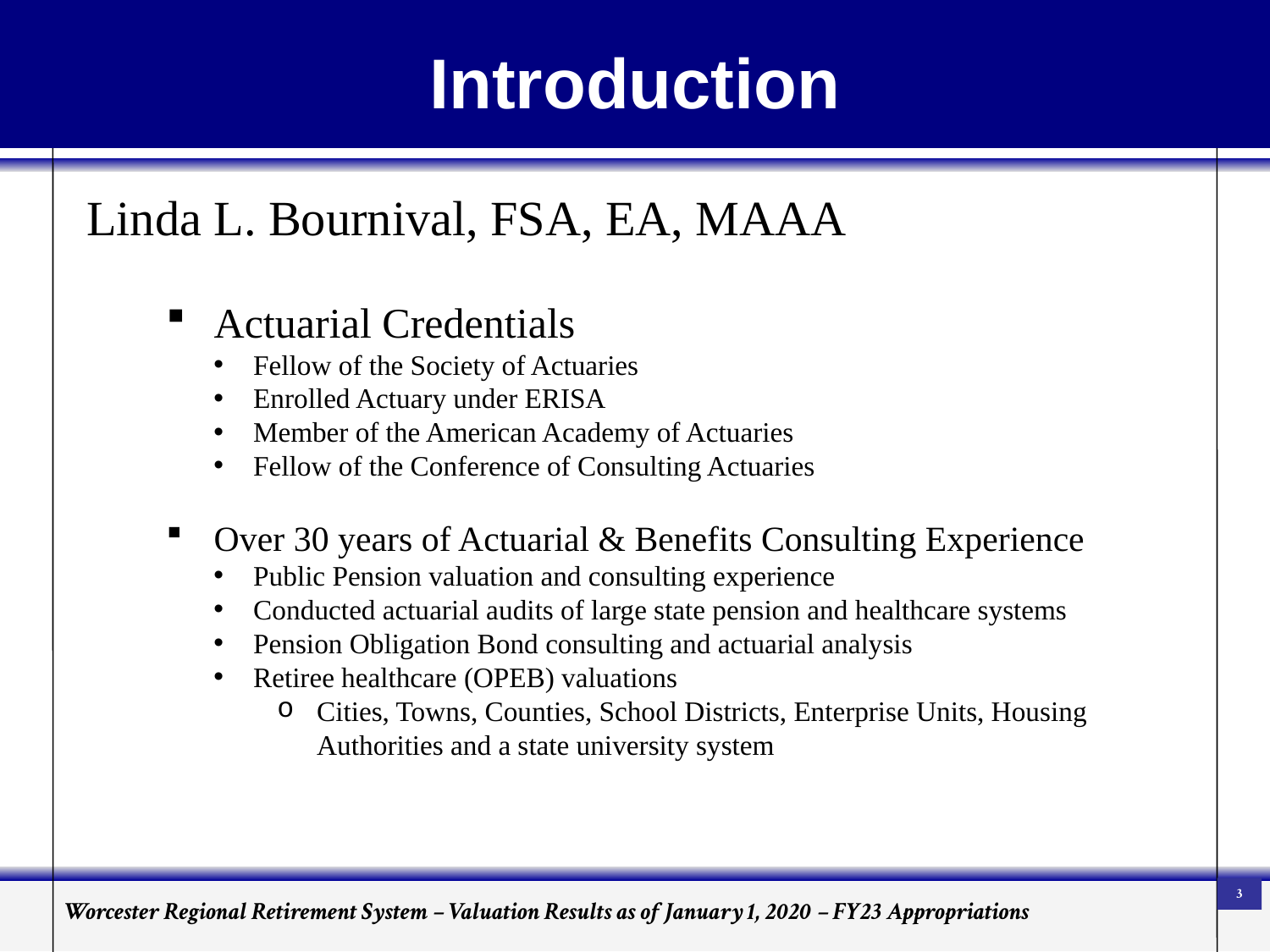

Introduction
Linda L. Bournival, FSA, EA, MAAA

Actuarial Credentials
Fellow of the Society of Actuaries
Enrolled Actuary under ERISA
Member of the American Academy of Actuaries
Fellow of the Conference of Consulting Actuaries

Over 30 years of Actuarial & Benefits Consulting Experience
Public Pension valuation and consulting experience
Conducted actuarial audits of large state pension and healthcare systems
Pension Obligation Bond consulting and actuarial analysis
Retiree healthcare (OPEB) valuations
Cities, Towns, Counties, School Districts, Enterprise Units, Housing Authorities and a state university system
3